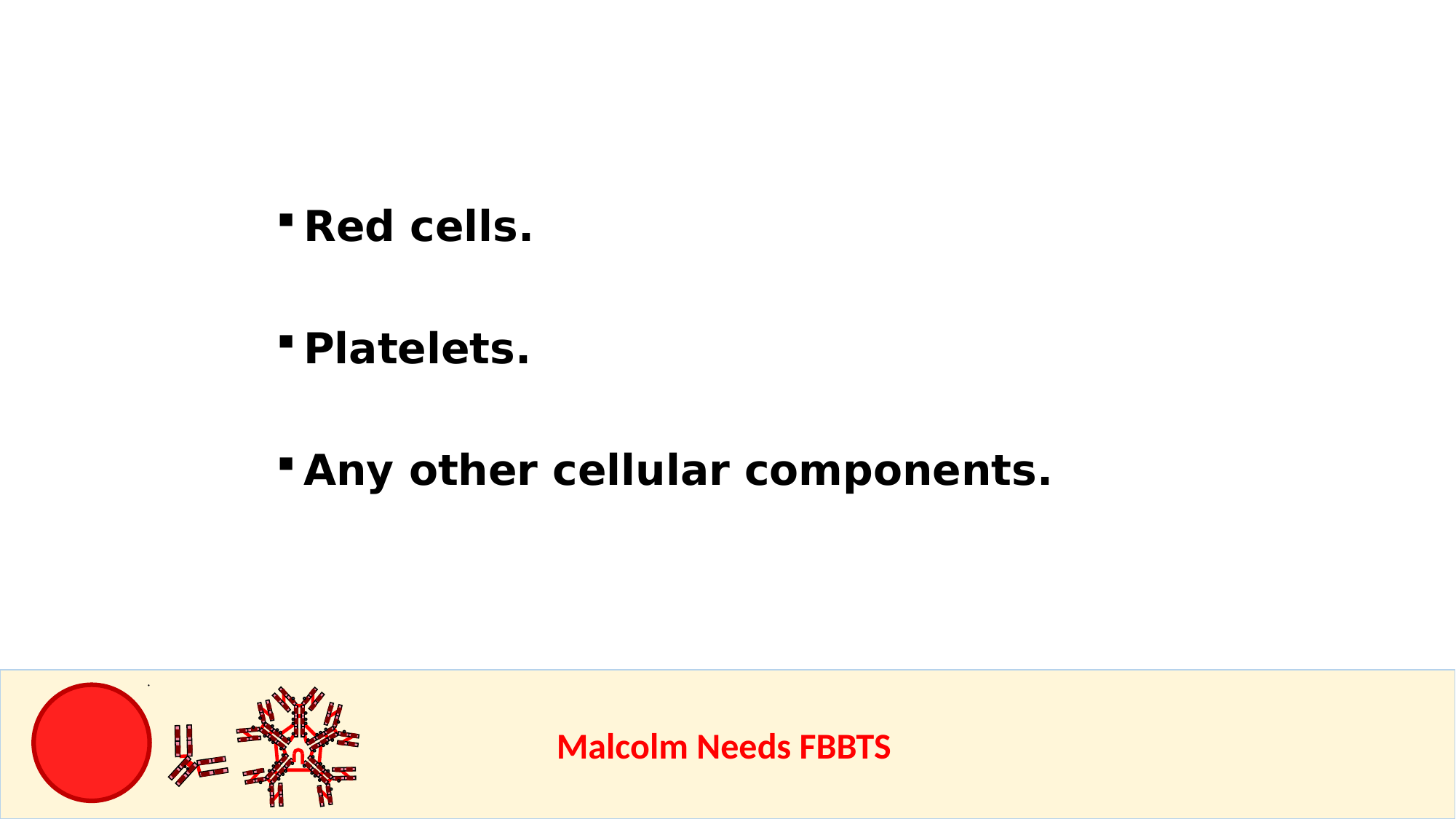

Red cells.

Platelets.

Any other cellular components.
					Malcolm Needs FBBTS